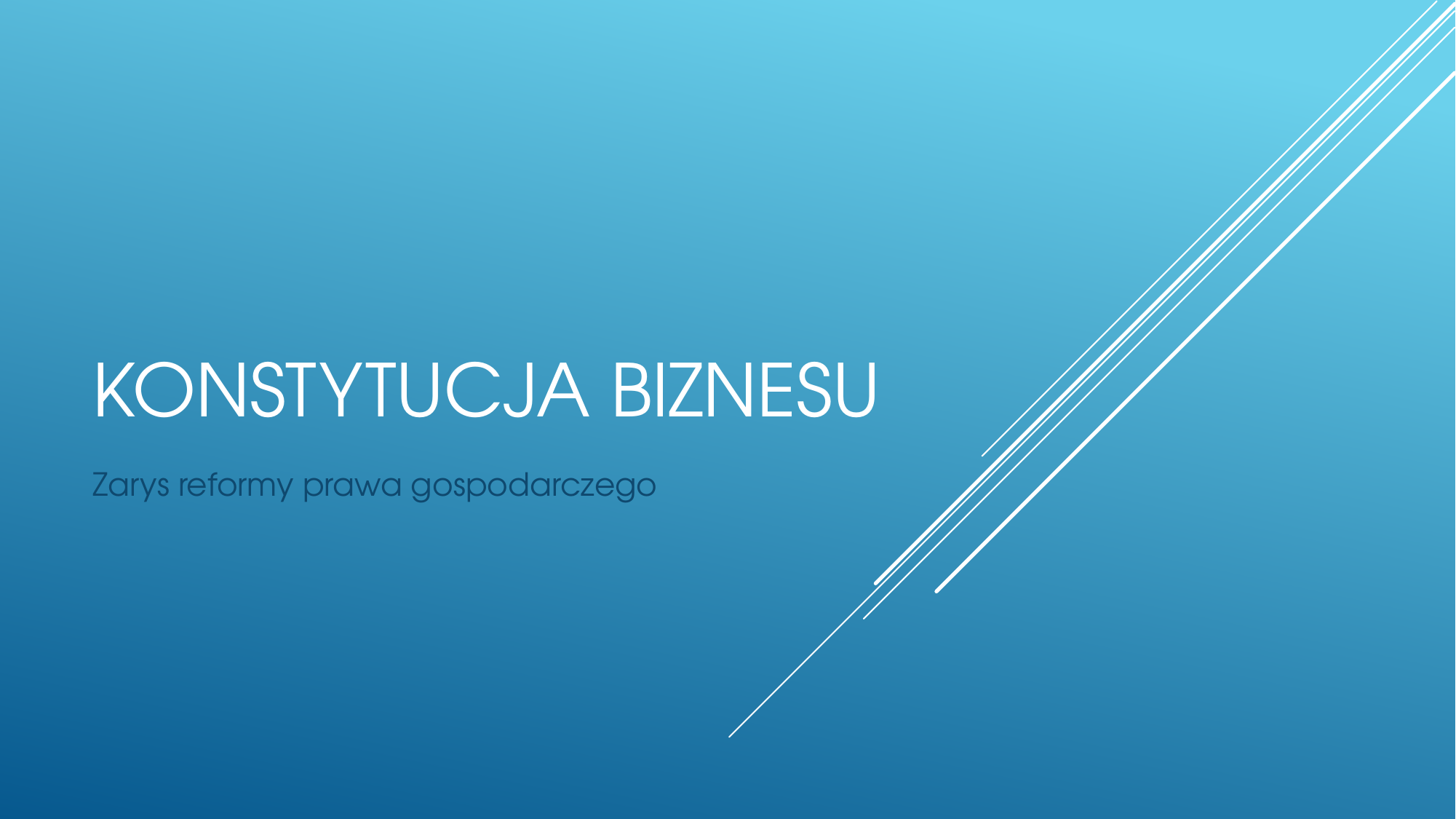

# KONSTYTUCJA BIZNESU
Zarys reformy prawa gospodarczego